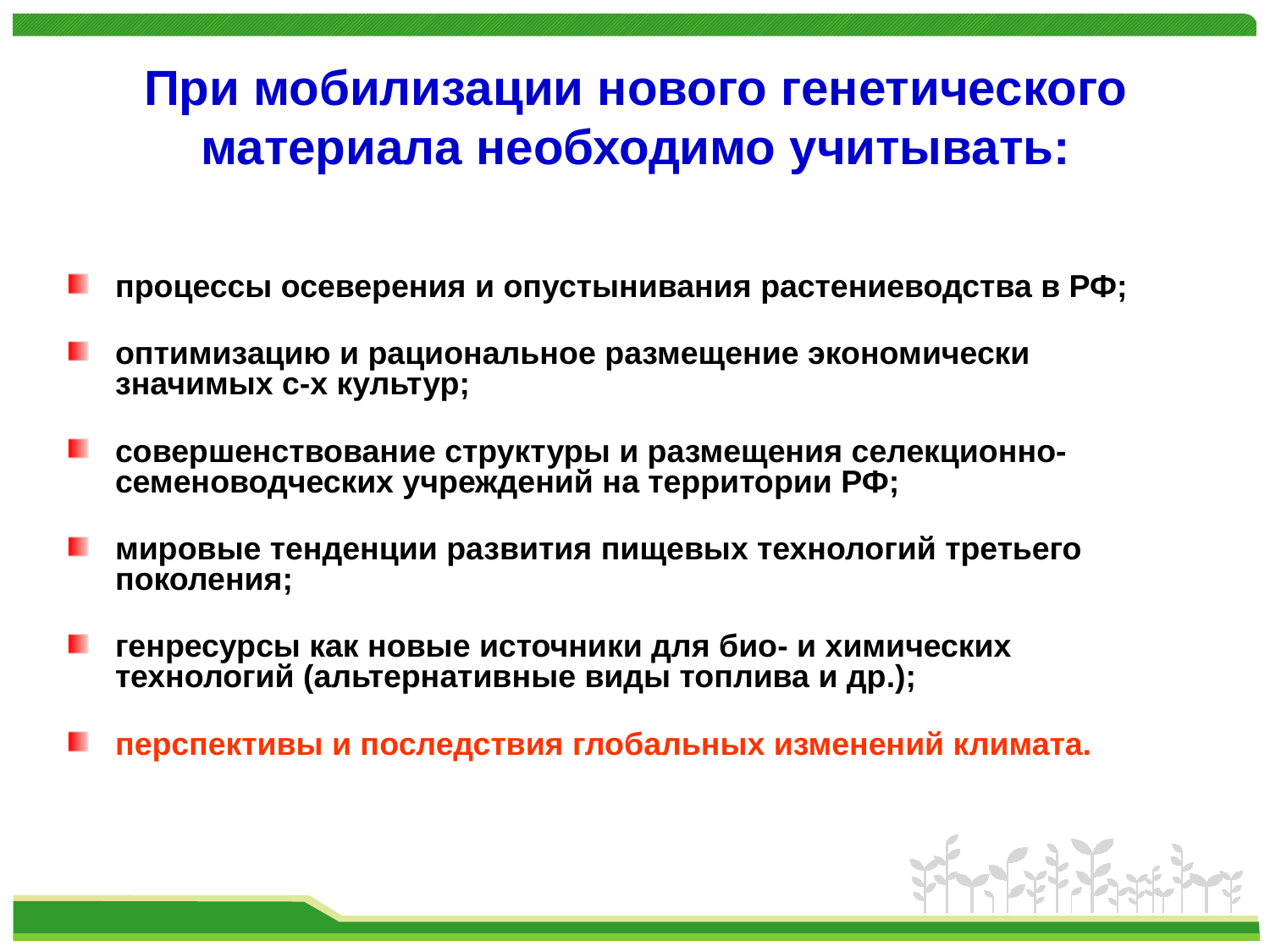

# При мобилизации нового генетического материала необходимо учитывать:

процессы осеверения и опустынивания растениеводства в РФ;
оптимизацию и рациональное размещение экономически значимых с-х культур;
совершенствование структуры и размещения селекционно-семеноводческих учреждений на территории РФ;
мировые тенденции развития пищевых технологий третьего поколения;
генресурсы как новые источники для био- и химических технологий (альтернативные виды топлива и др.);
перспективы и последствия глобальных изменений климата.